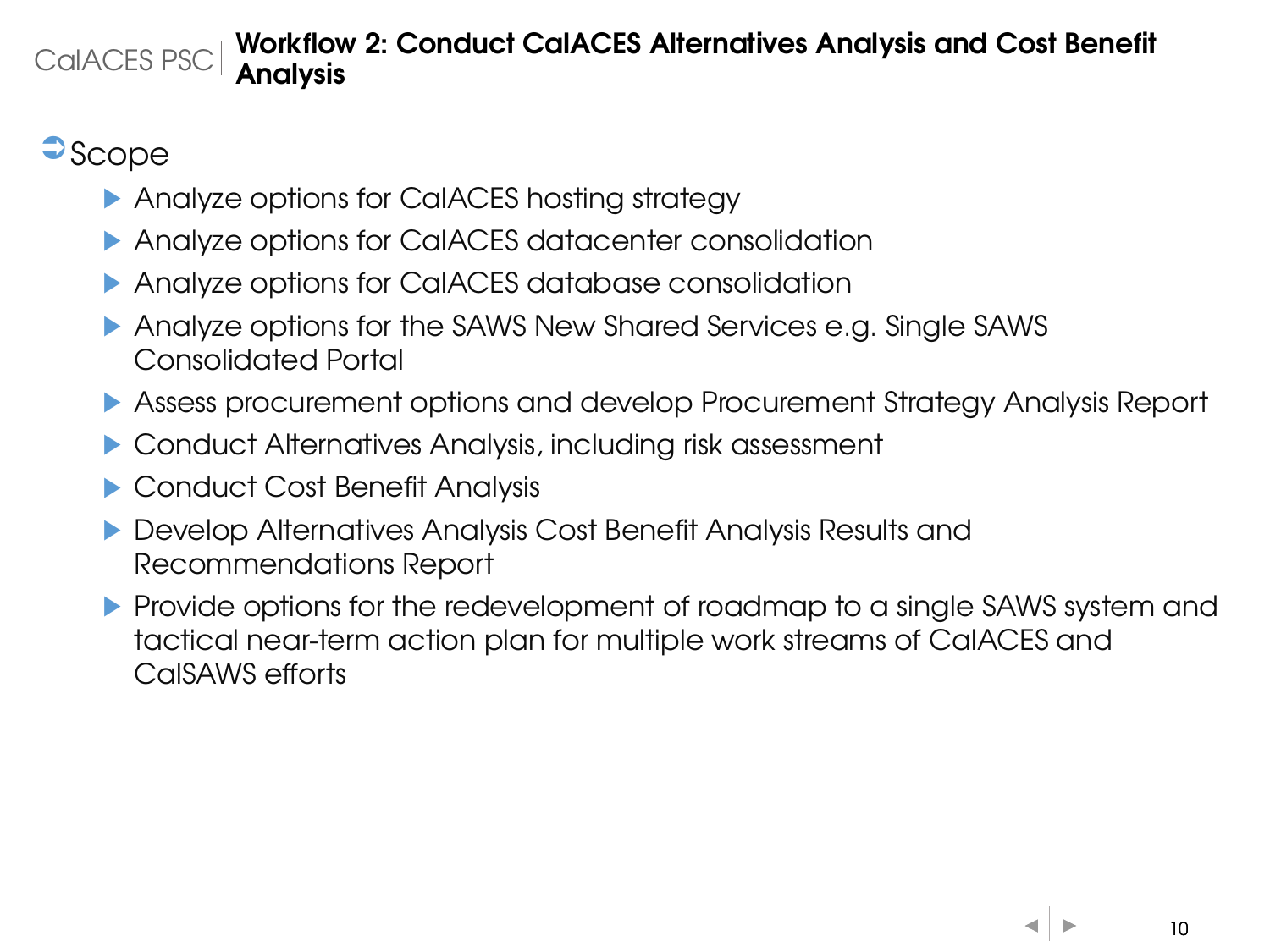

Workflow 2: Conduct CalACES Alternatives Analysis and Cost Benefit Analysis
Scope
Analyze options for CalACES hosting strategy
Analyze options for CalACES datacenter consolidation
Analyze options for CalACES database consolidation
Analyze options for the SAWS New Shared Services e.g. Single SAWS Consolidated Portal
Assess procurement options and develop Procurement Strategy Analysis Report
Conduct Alternatives Analysis, including risk assessment
Conduct Cost Benefit Analysis
Develop Alternatives Analysis Cost Benefit Analysis Results and Recommendations Report
Provide options for the redevelopment of roadmap to a single SAWS system and tactical near-term action plan for multiple work streams of CalACES and CalSAWS efforts